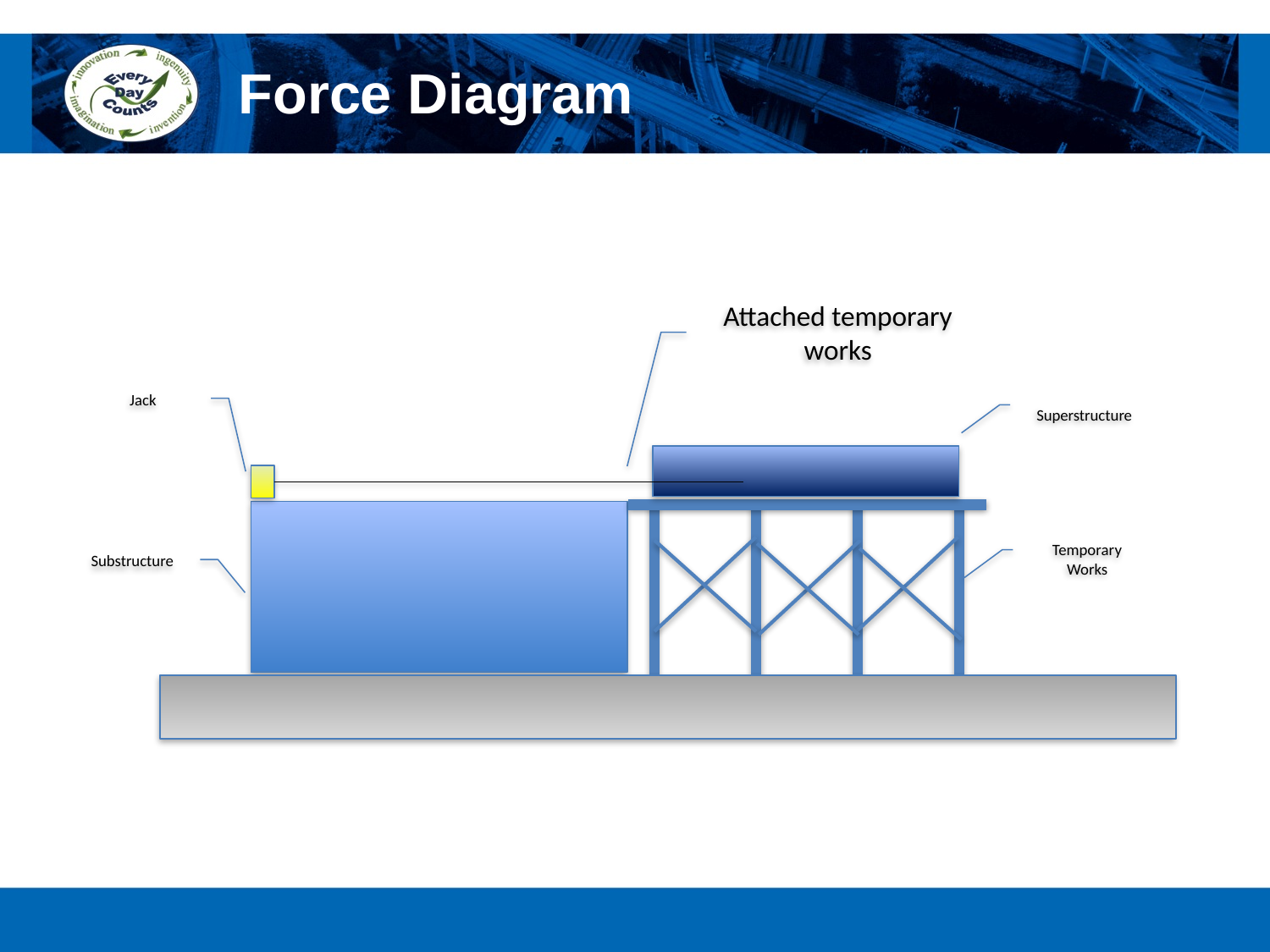

# Force Diagram
Attached temporary works
Jack
Superstructure

Temporary Works
Substructure